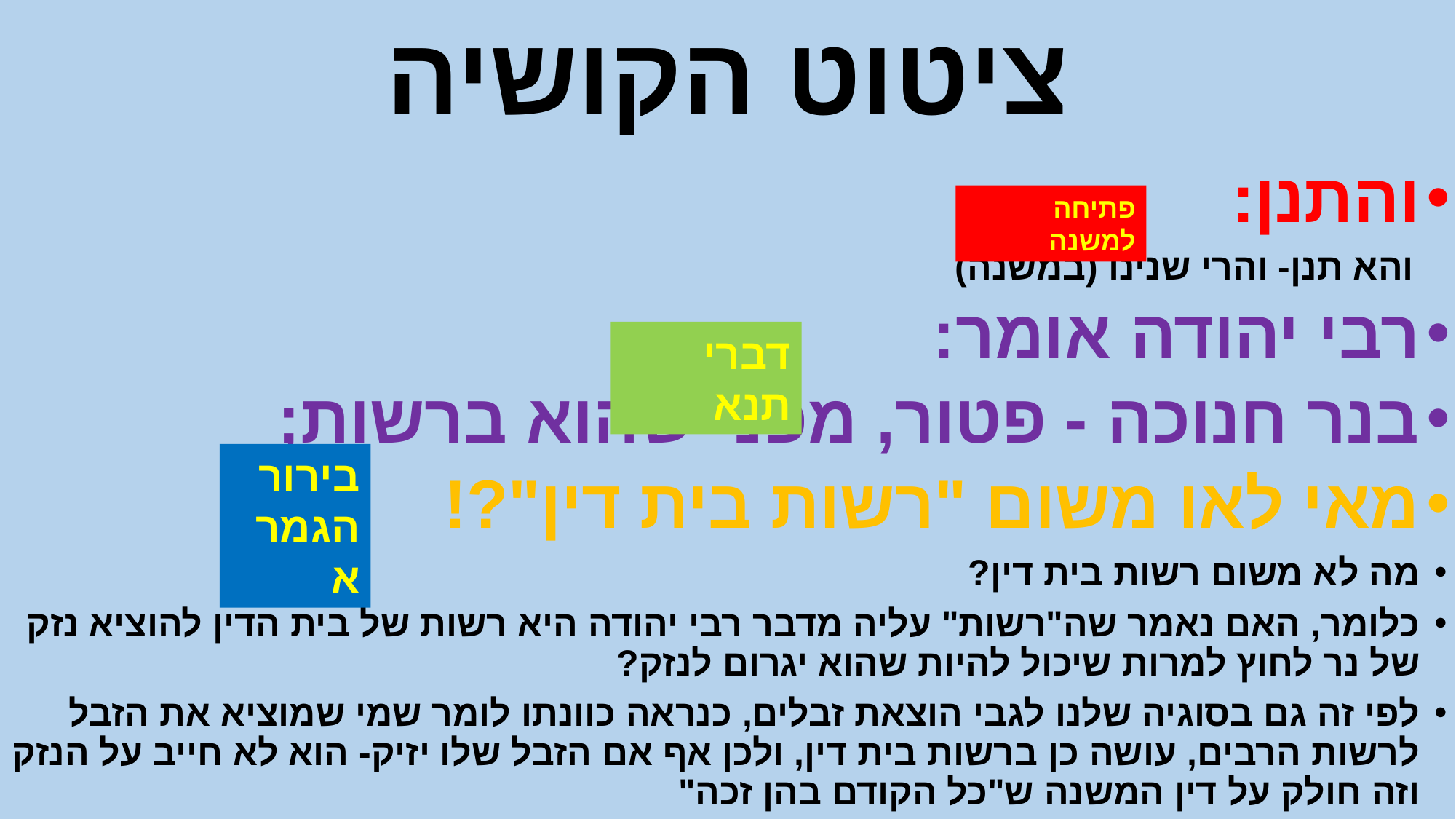

# ציטוט הקושיה
והתנן:
   והא תנן- והרי שנינו (במשנה)
רבי יהודה אומר:
בנר חנוכה - פטור, מפני שהוא ברשות;
מאי לאו משום "רשות בית דין"?!
מה לא משום רשות בית דין?
כלומר, האם נאמר שה"רשות" עליה מדבר רבי יהודה היא רשות של בית הדין להוציא נזק של נר לחוץ למרות שיכול להיות שהוא יגרום לנזק?
לפי זה גם בסוגיה שלנו לגבי הוצאת זבלים, כנראה כוונתו לומר שמי שמוציא את הזבל לרשות הרבים, עושה כן ברשות בית דין, ולכן אף אם הזבל שלו יזיק- הוא לא חייב על הנזק וזה חולק על דין המשנה ש"כל הקודם בהן זכה"
פתיחה למשנה
דברי תנא
בירור הגמרא